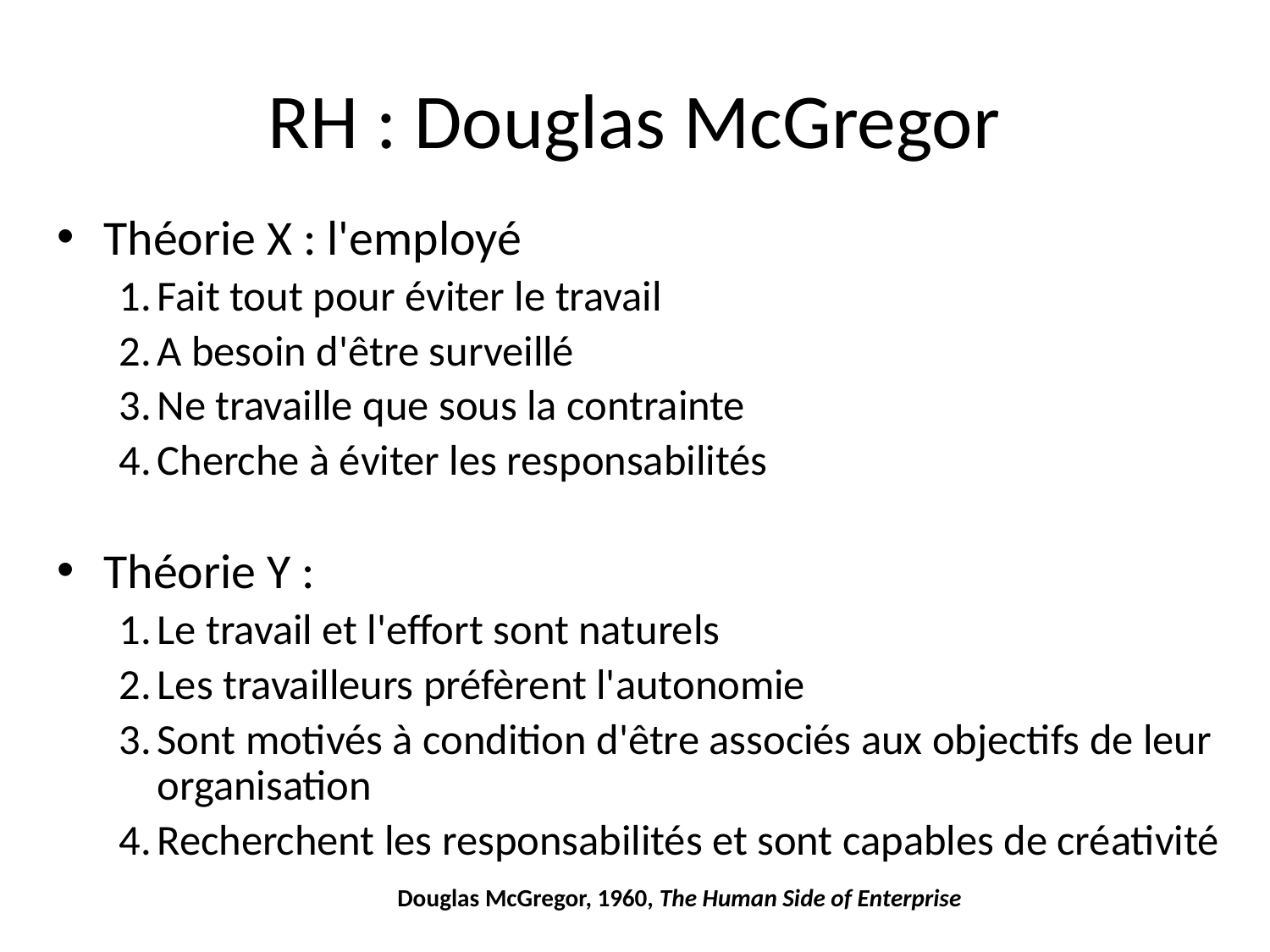

# RH : Douglas McGregor
Théorie X : l'employé
Fait tout pour éviter le travail
A besoin d'être surveillé
Ne travaille que sous la contrainte
Cherche à éviter les responsabilités

Théorie Y :
Le travail et l'effort sont naturels
Les travailleurs préfèrent l'autonomie
Sont motivés à condition d'être associés aux objectifs de leur organisation
Recherchent les responsabilités et sont capables de créativité
Douglas McGregor, 1960, The Human Side of Enterprise